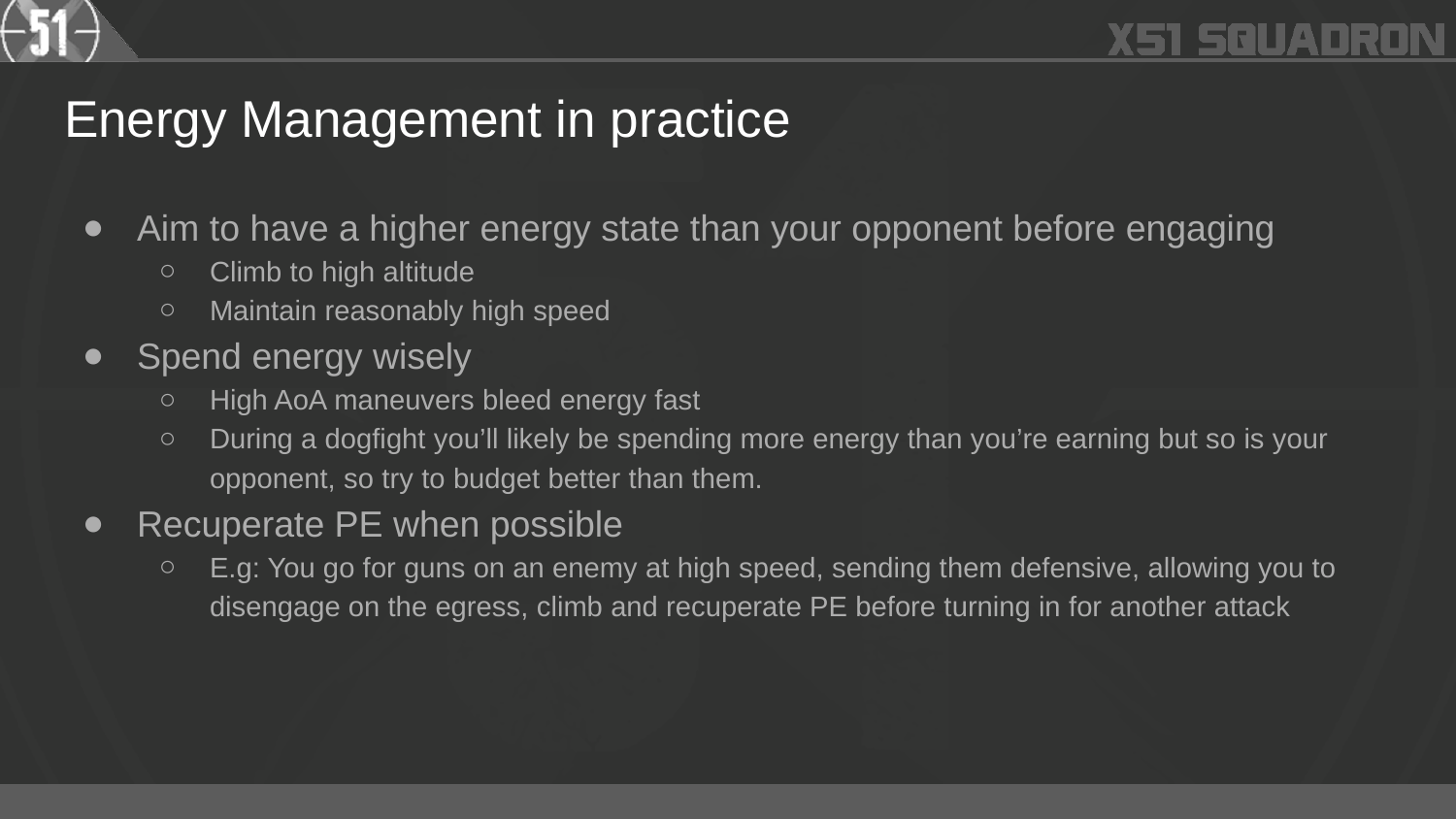

# Energy Management in practice
Aim to have a higher energy state than your opponent before engaging
Climb to high altitude
Maintain reasonably high speed
Spend energy wisely
High AoA maneuvers bleed energy fast
During a dogfight you’ll likely be spending more energy than you’re earning but so is your opponent, so try to budget better than them.
Recuperate PE when possible
E.g: You go for guns on an enemy at high speed, sending them defensive, allowing you to disengage on the egress, climb and recuperate PE before turning in for another attack